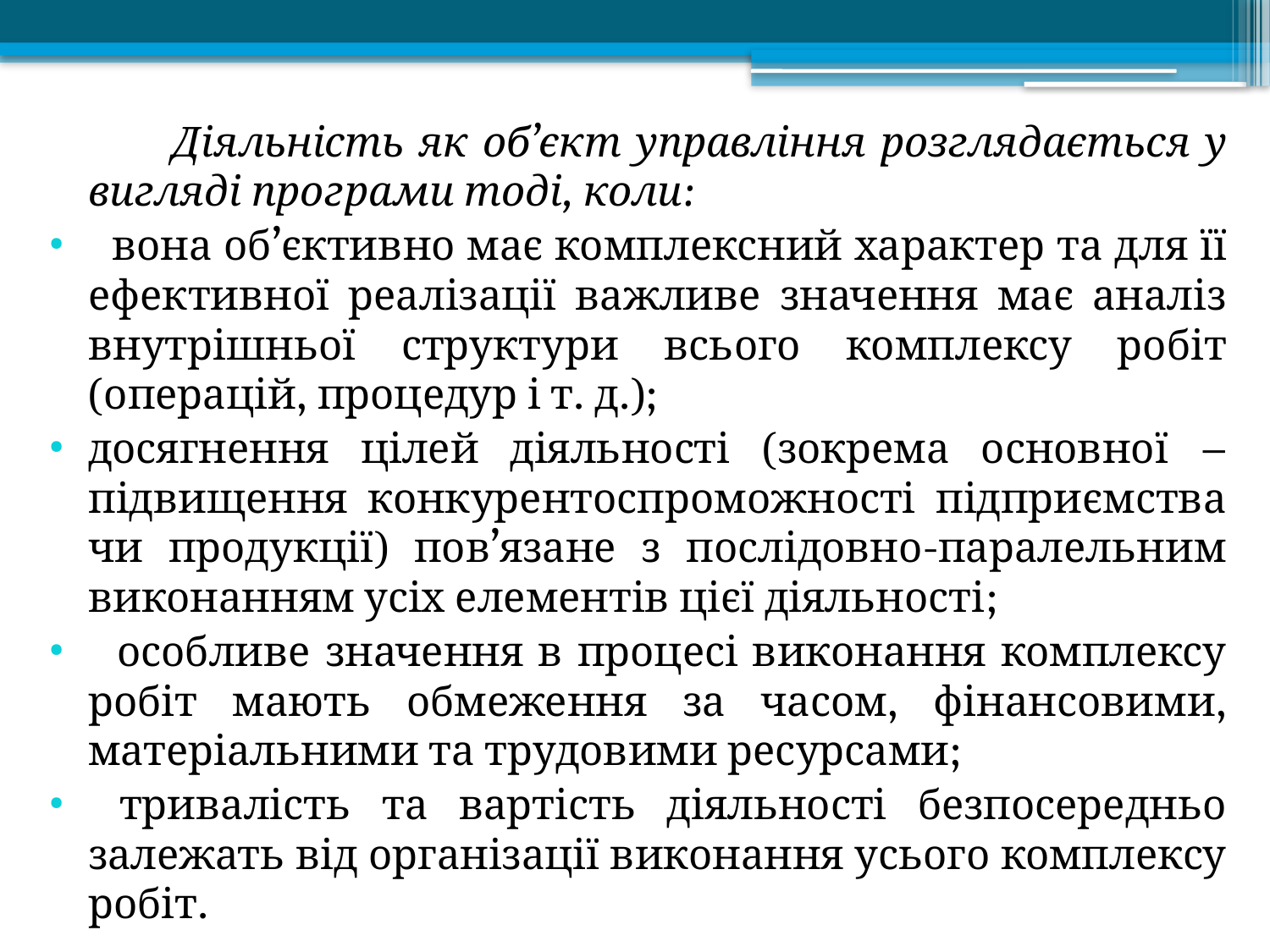

Діяльність як об’єкт управління розглядається у вигляді програми тоді, коли:
  вона об’єктивно має комплексний характер та для її ефективної реалізації важливе значення має аналіз внутрішньої структури всього комплексу робіт (операцій, процедур і т. д.);
досягнення цілей діяльності (зокрема основної – підвищення конкурентоспроможності підприємства чи продукції) пов’язане з послідовно-паралельним виконанням усіх елементів цієї діяльності;
  особливе значення в процесі виконання комплексу робіт мають обмеження за часом, фінансовими, матеріальними та трудовими ресурсами;
 тривалість та вартість діяльності безпосередньо залежать від організації виконання усього комплексу робіт.